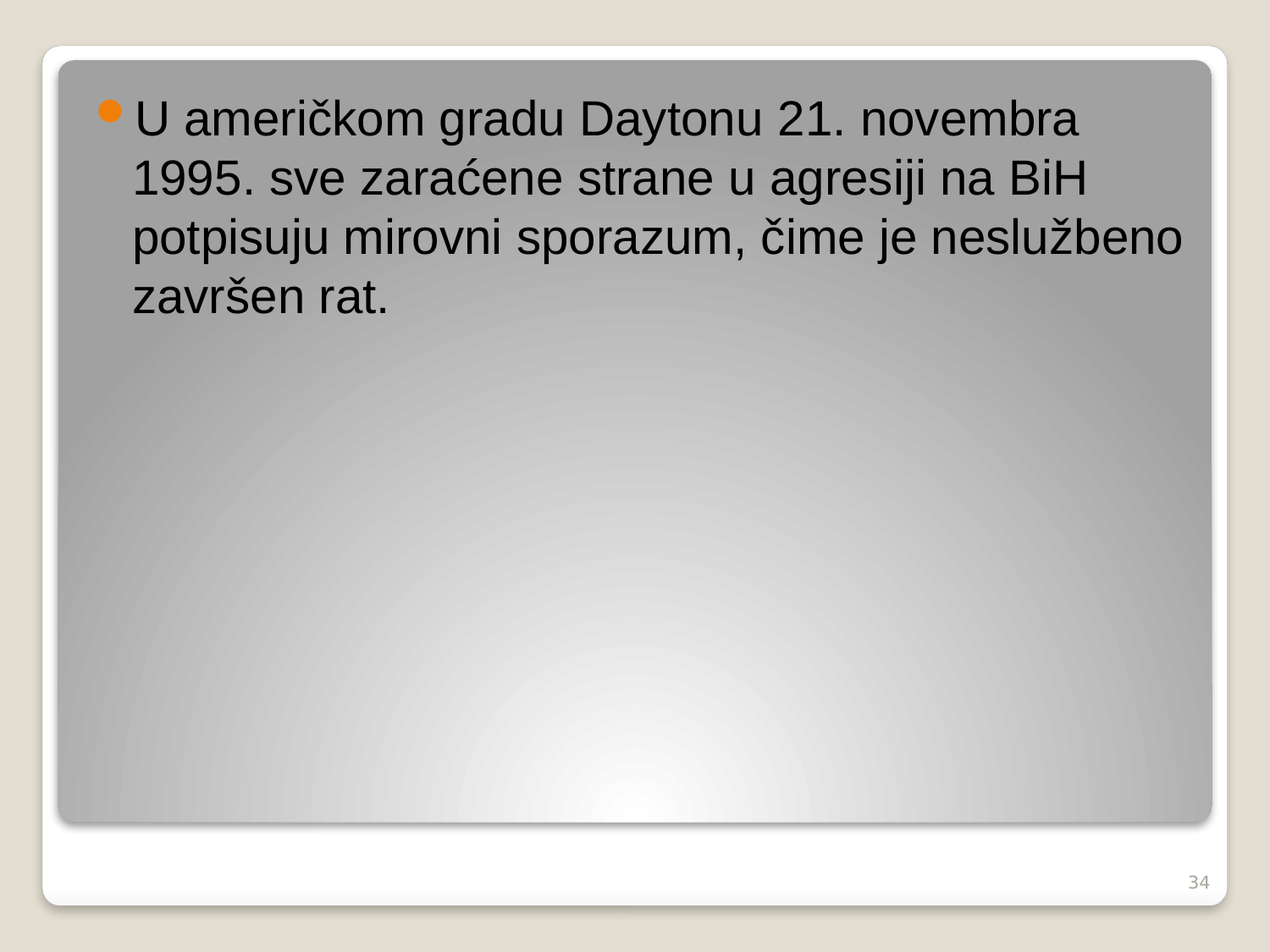

U američkom gradu Daytonu 21. novembra 1995. sve zaraćene strane u agresiji na BiH potpisuju mirovni sporazum, čime je neslužbeno završen rat.

#
34